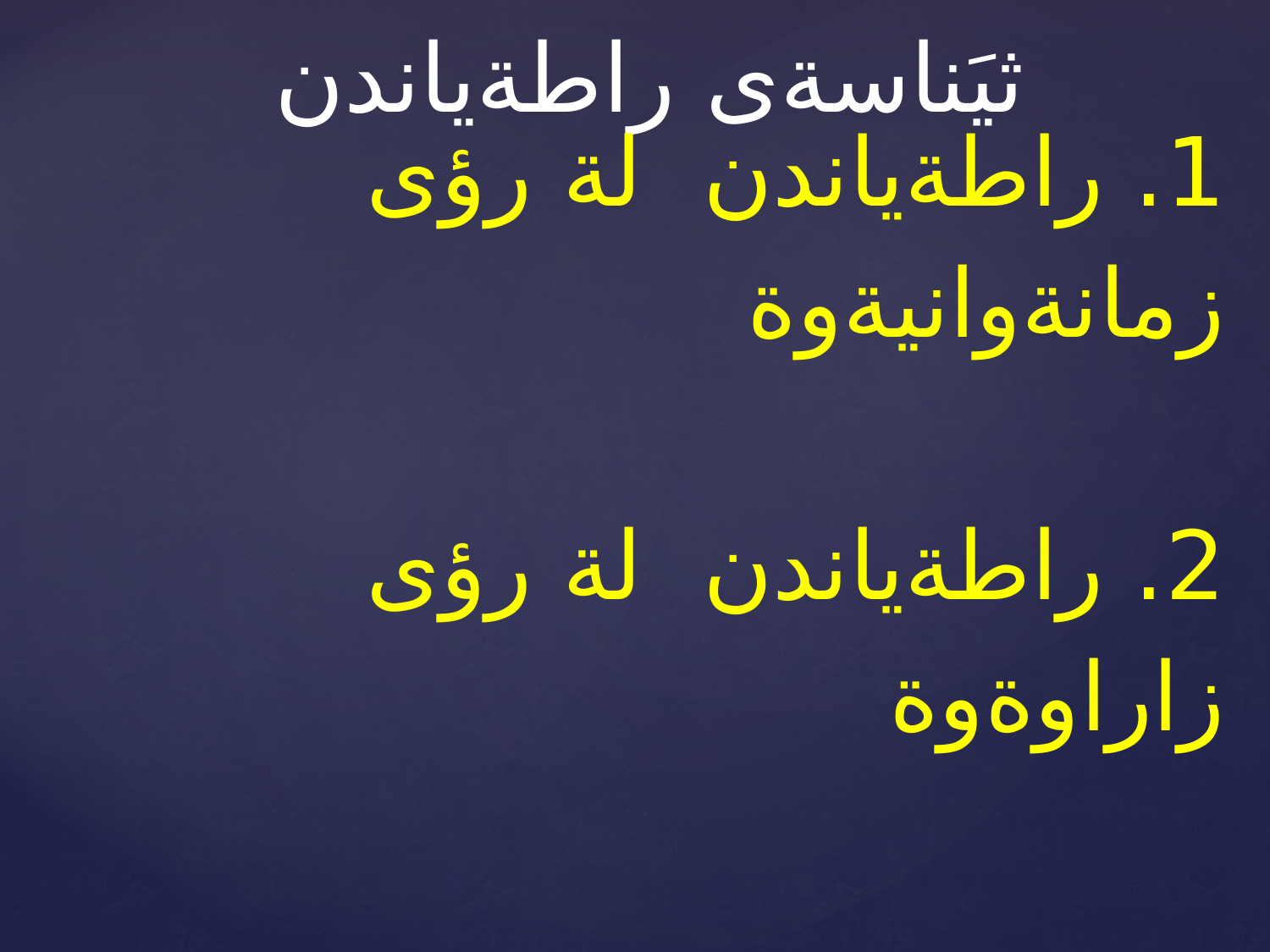

ثيَناسةى راطةياندن
# 1. راطةياندن  لة رؤى زمانةوانيةوة 2. راطةياندن  لة رؤى زاراوةوة